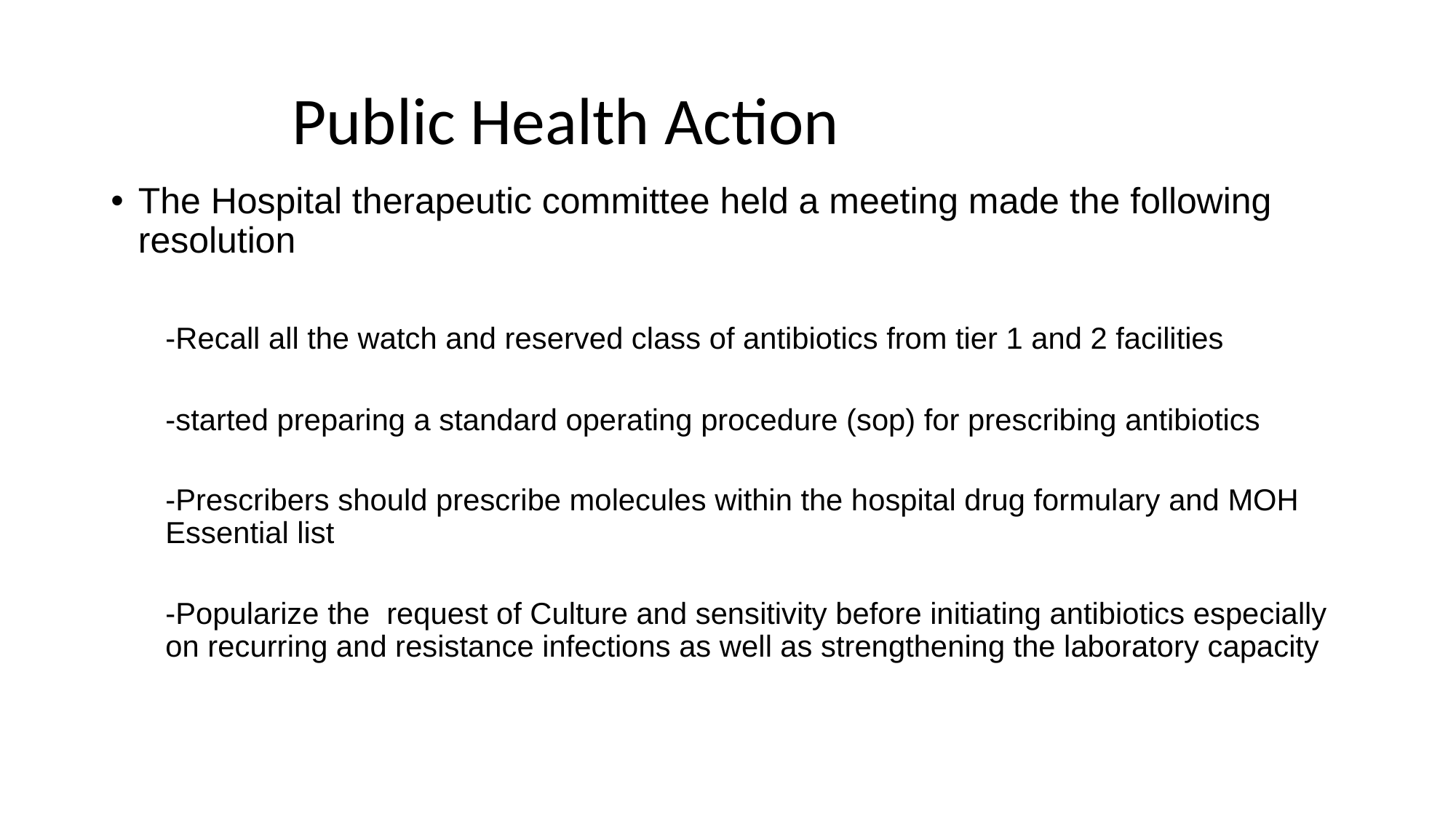

# Public Health Action
The Hospital therapeutic committee held a meeting made the following resolution

-Recall all the watch and reserved class of antibiotics from tier 1 and 2 facilities

-started preparing a standard operating procedure (sop) for prescribing antibiotics

-Prescribers should prescribe molecules within the hospital drug formulary and MOH Essential list

-Popularize the  request of Culture and sensitivity before initiating antibiotics especially on recurring and resistance infections as well as strengthening the laboratory capacity